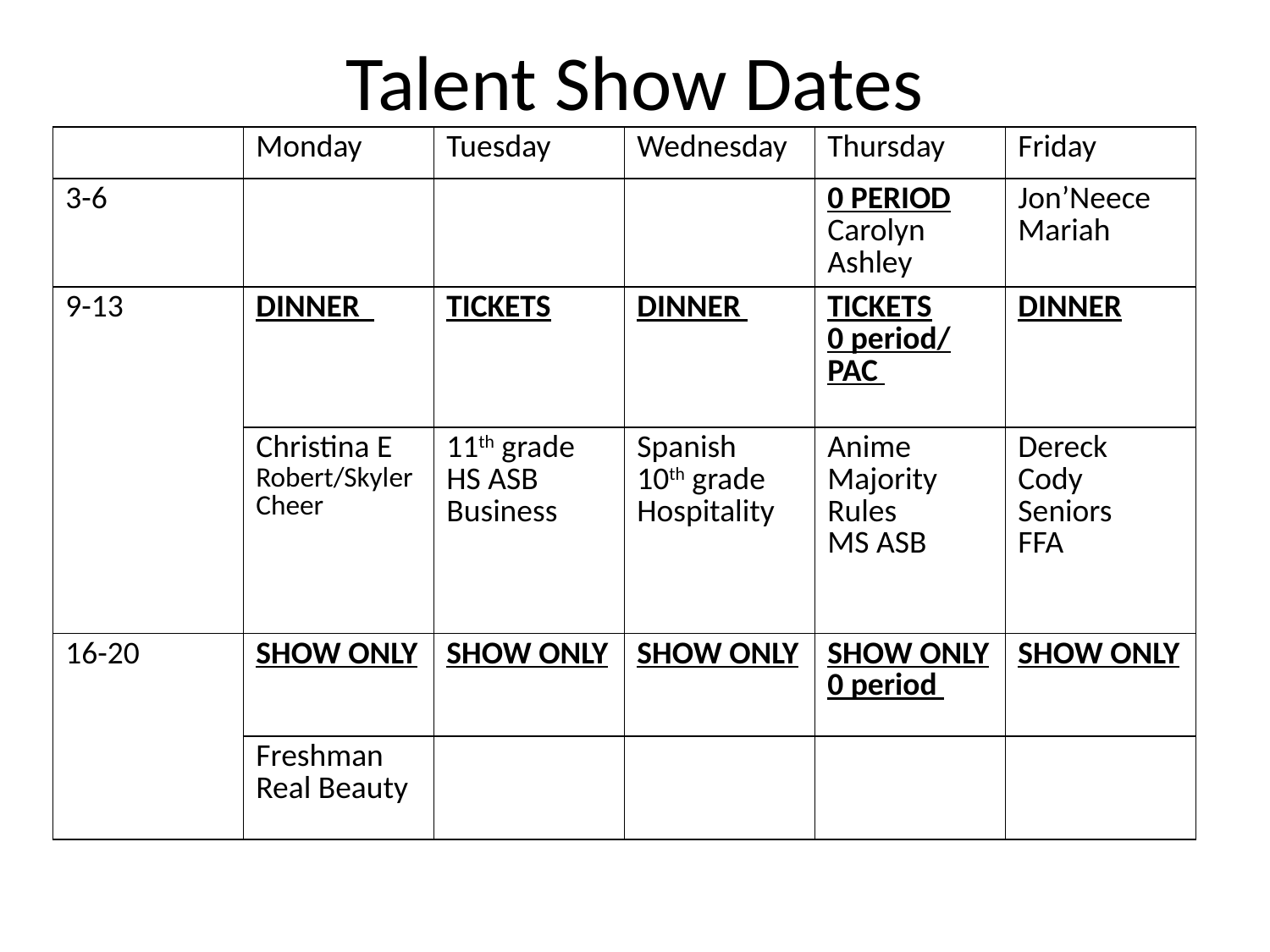

# Talent Show Dates
|  | Monday | Tuesday | Wednesday | Thursday | Friday |
| --- | --- | --- | --- | --- | --- |
| 3-6 |  |  |  | 0 PERIOD Carolyn Ashley | Jon’Neece Mariah |
| 9-13 | DINNER | TICKETS | DINNER | TICKETS 0 period/ PAC | DINNER |
|  | Christina E Robert/Skyler Cheer | 11th grade HS ASB Business | Spanish 10th grade Hospitality | Anime Majority Rules MS ASB | Dereck Cody Seniors FFA |
| 16-20 | SHOW ONLY | SHOW ONLY | SHOW ONLY | SHOW ONLY 0 period | SHOW ONLY |
|  | Freshman Real Beauty |  |  |  |  |